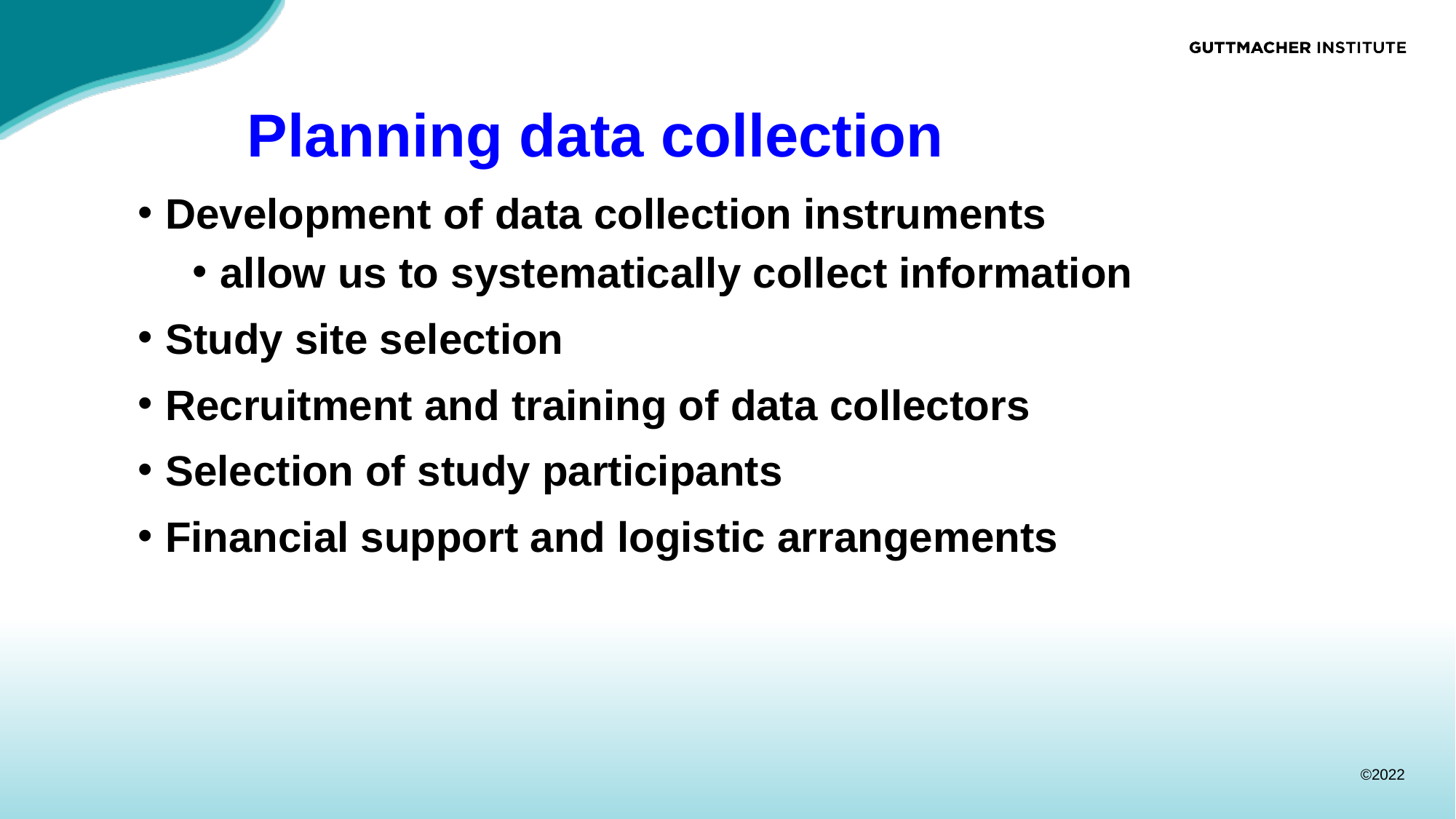

# Planning data collection
Development of data collection instruments
allow us to systematically collect information
Study site selection
Recruitment and training of data collectors
Selection of study participants
Financial support and logistic arrangements